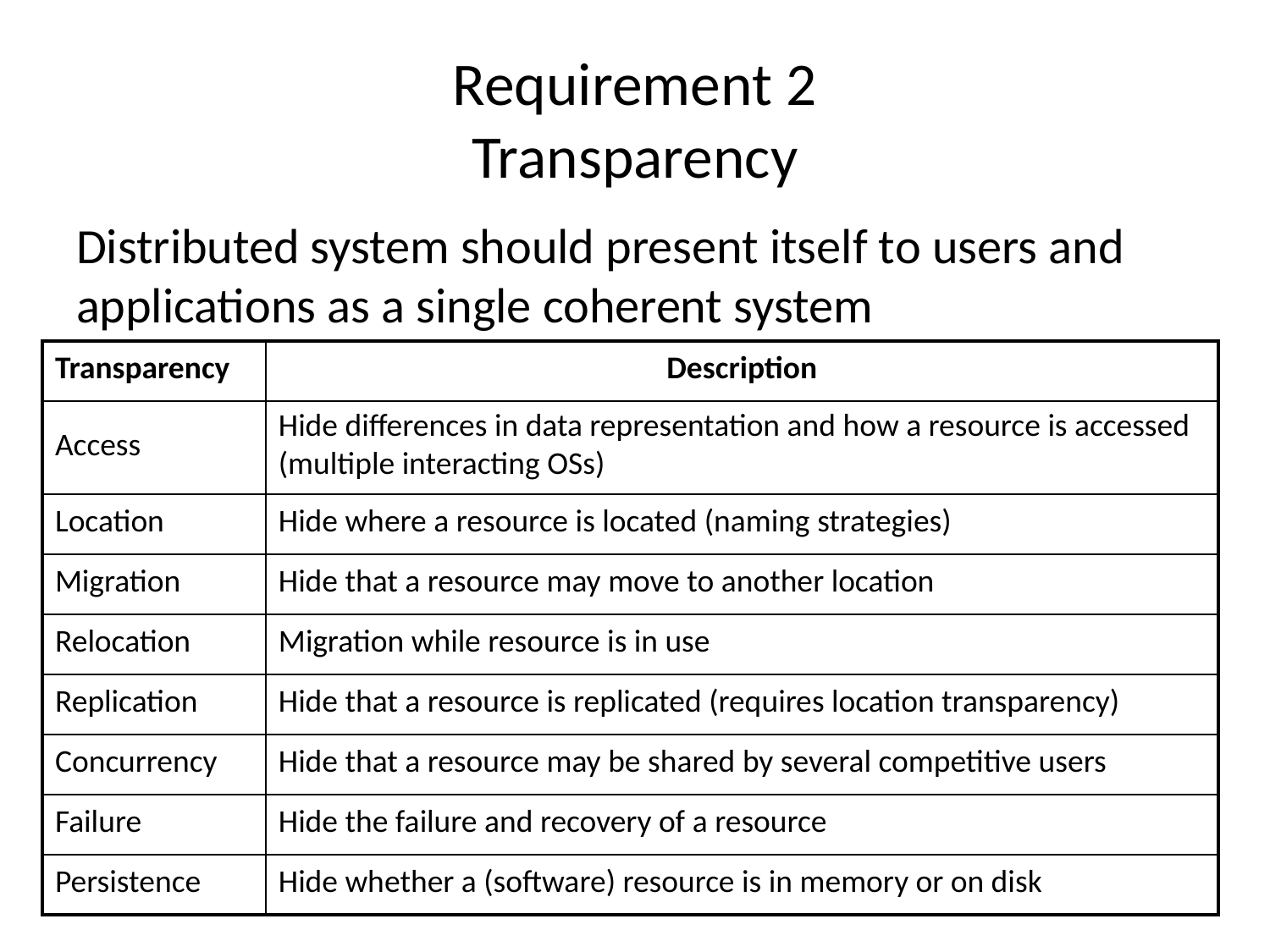

# Requirement 2 Transparency
Distributed system should present itself to users and applications as a single coherent system

| Transparency | Description |
| --- | --- |
| Access | Hide differences in data representation and how a resource is accessed (multiple interacting OSs) |
| Location | Hide where a resource is located (naming strategies) |
| Migration | Hide that a resource may move to another location |
| Relocation | Migration while resource is in use |
| Replication | Hide that a resource is replicated (requires location transparency) |
| Concurrency | Hide that a resource may be shared by several competitive users |
| Failure | Hide the failure and recovery of a resource |
| Persistence | Hide whether a (software) resource is in memory or on disk |